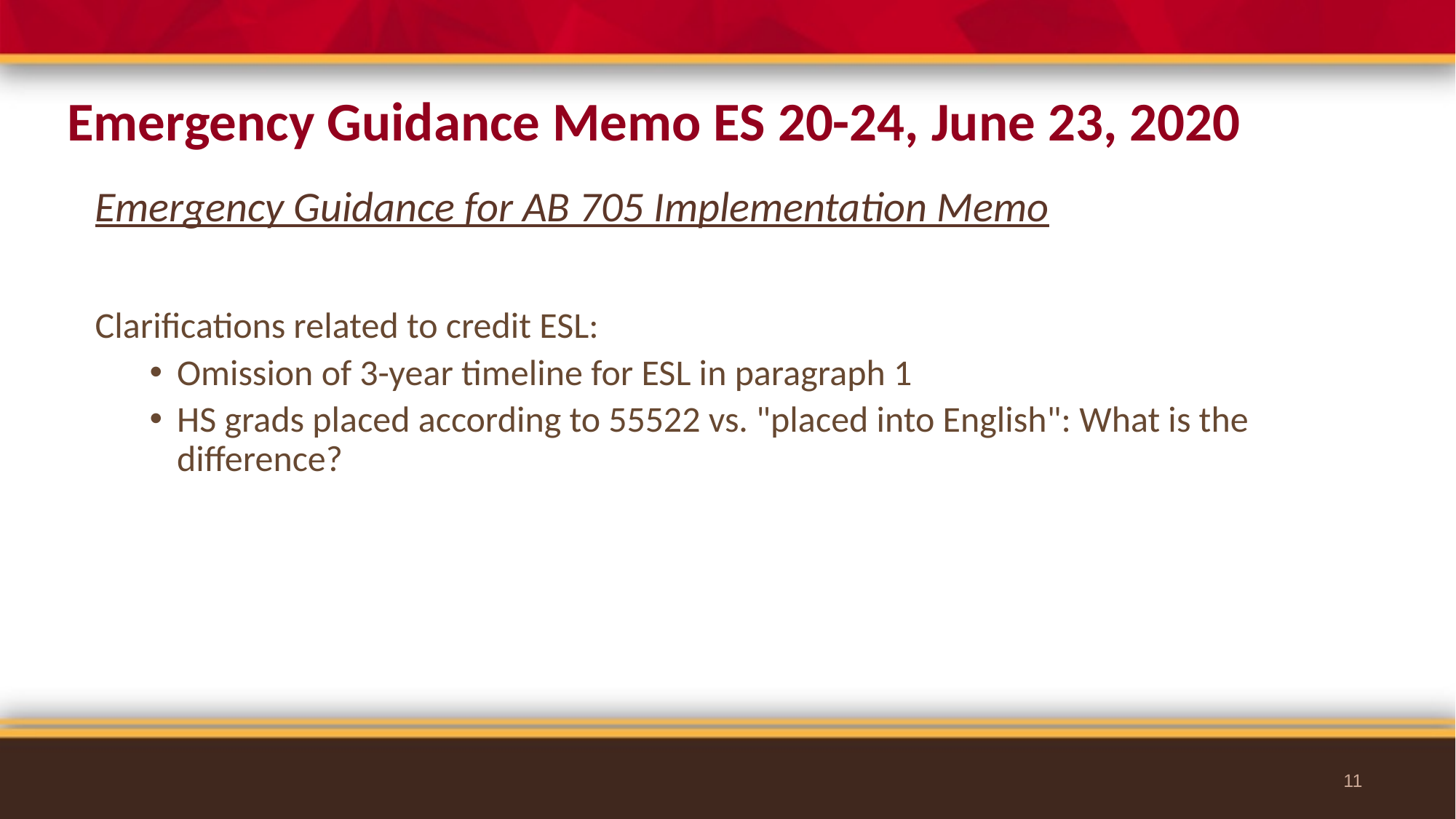

# Emergency Guidance Memo ES 20-24, June 23, 2020
Emergency Guidance for AB 705 Implementation Memo

Clarifications related to credit ESL:
Omission of 3-year timeline for ESL in paragraph 1
HS grads placed according to 55522 vs. "placed into English": What is the difference?